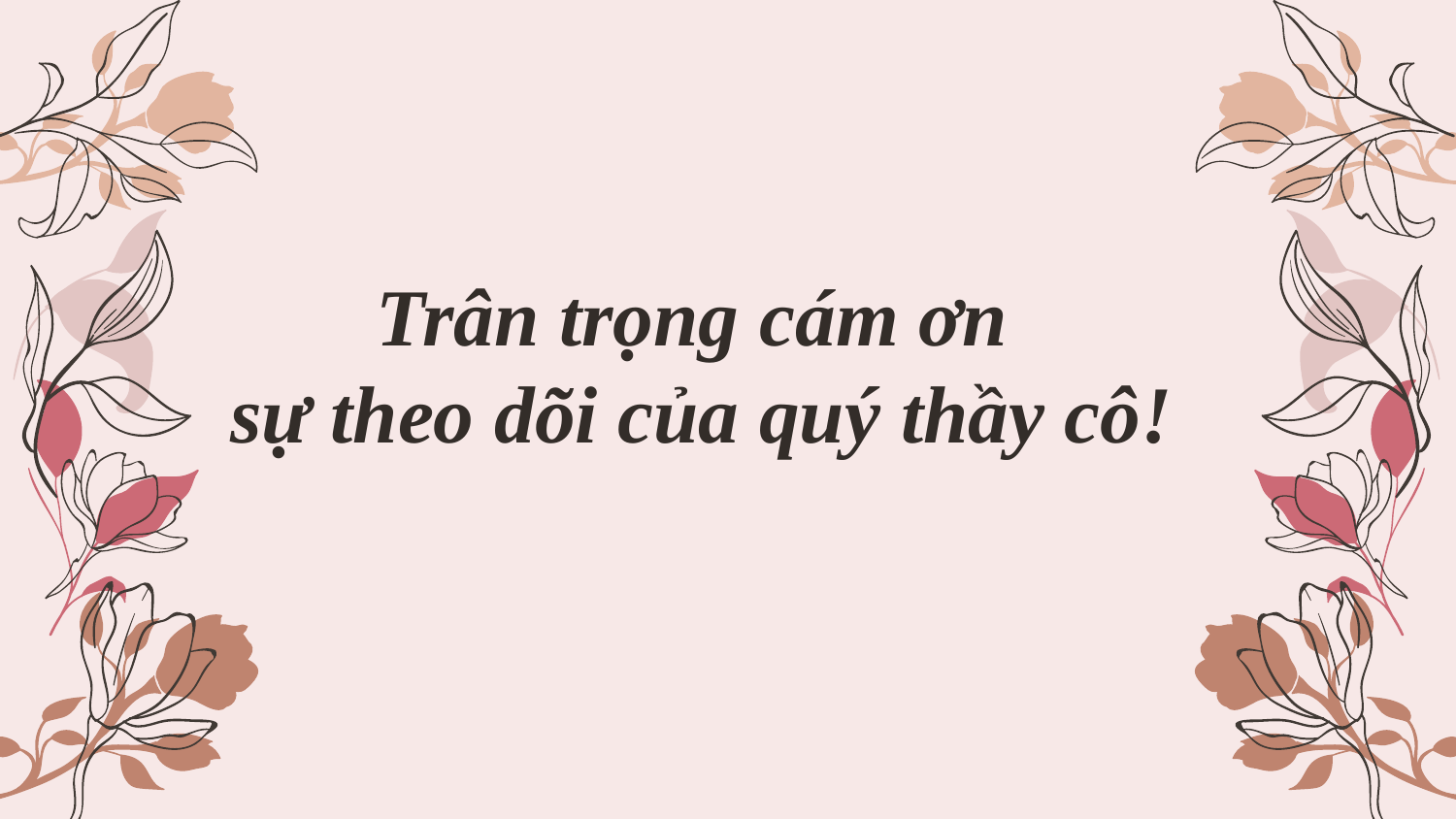

# Trân trọng cám ơn sự theo dõi của quý thầy cô!